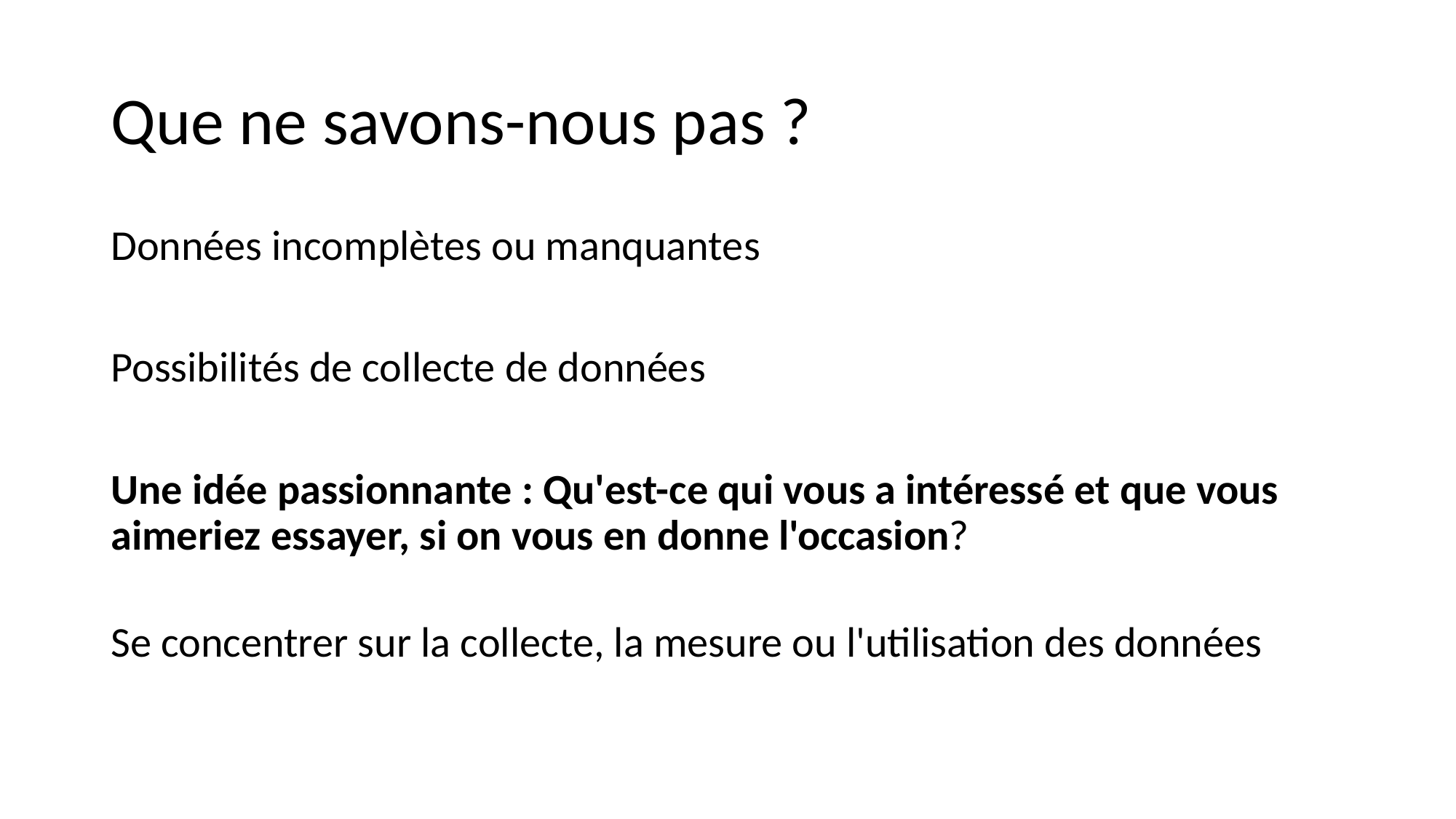

# Que ne savons-nous pas ?
Données incomplètes ou manquantes

Possibilités de collecte de données

Une idée passionnante : Qu'est-ce qui vous a intéressé et que vous aimeriez essayer, si on vous en donne l'occasion?
Se concentrer sur la collecte, la mesure ou l'utilisation des données